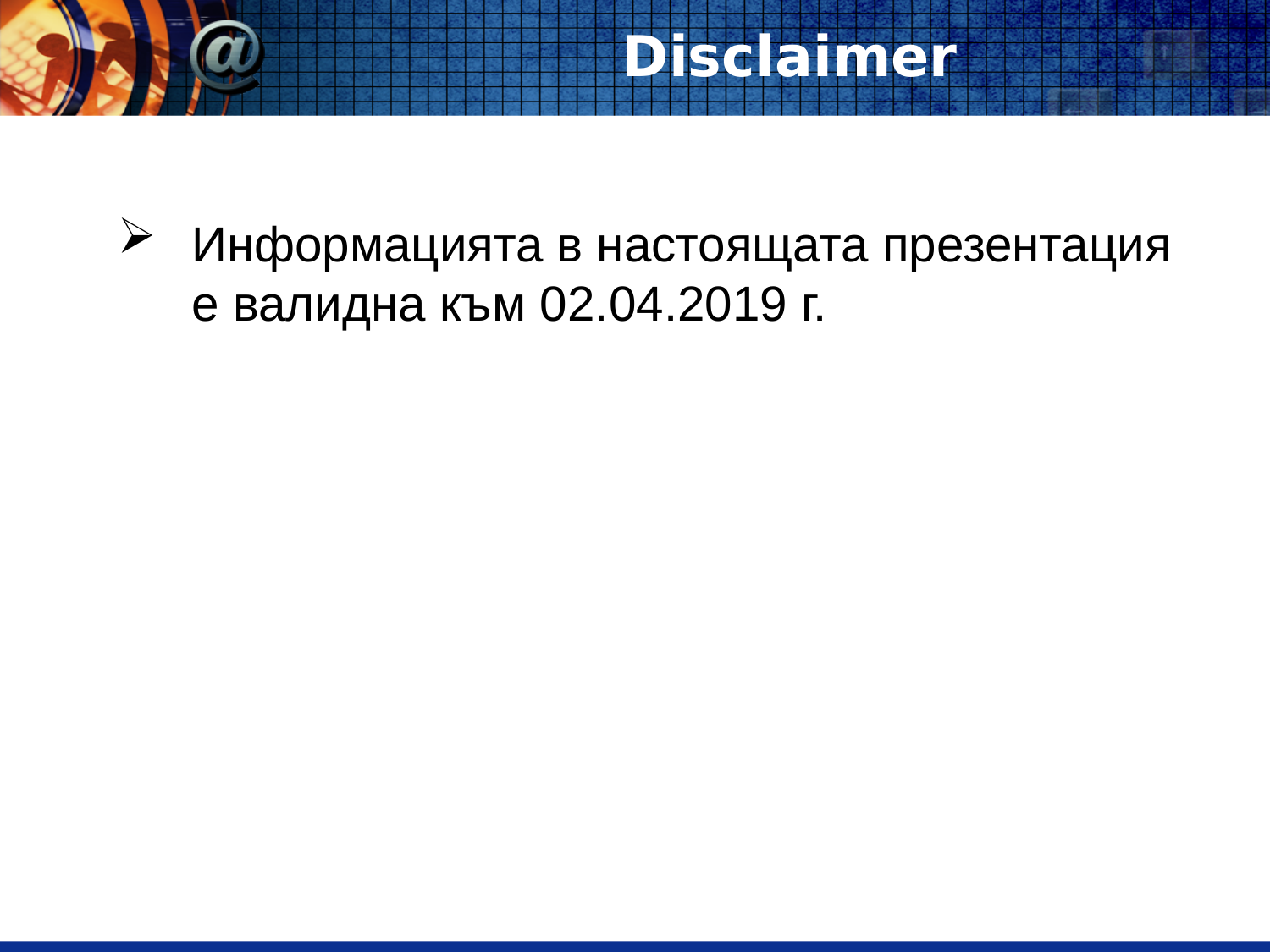

# Disclaimer
Информацията в настоящата презентация е валидна към 02.04.2019 г.